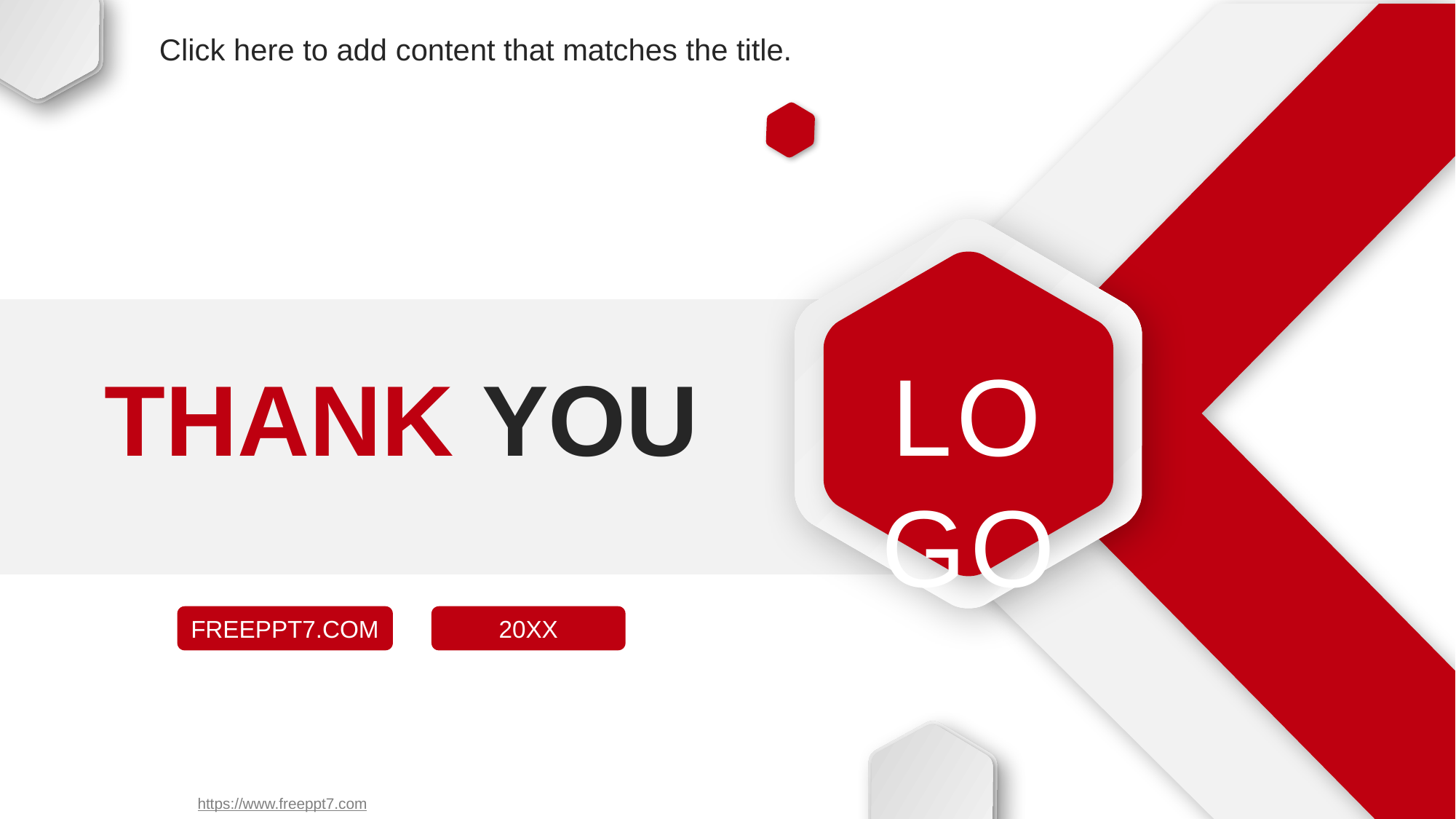

LOGO

Click here to add content that matches the title.

THANK YOU
FREEPPT7.COM
20XX
https://www.freeppt7.com